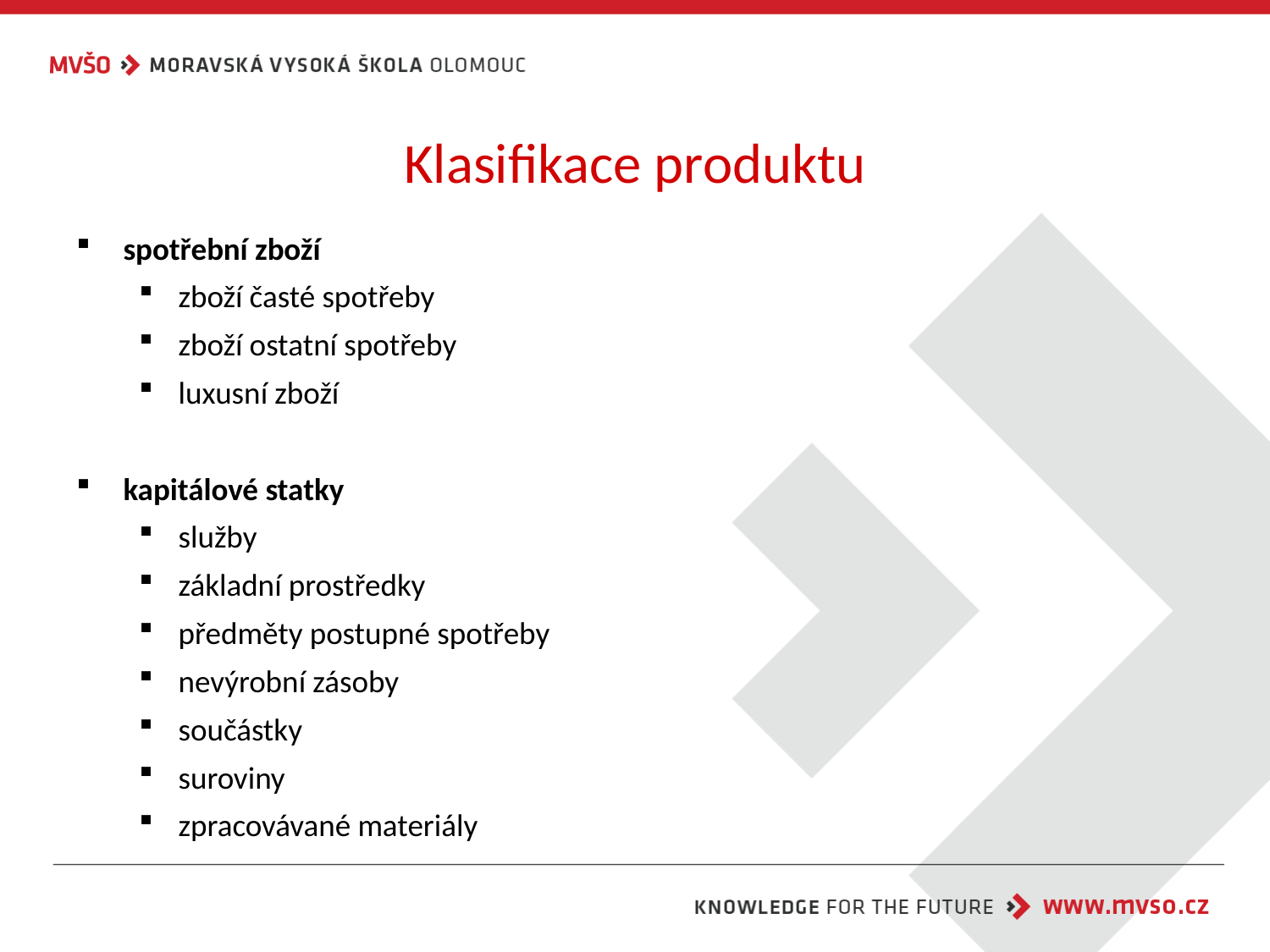

# Klasifikace produktu
spotřební zboží
zboží časté spotřeby
zboží ostatní spotřeby
luxusní zboží

kapitálové statky
služby
základní prostředky
předměty postupné spotřeby
nevýrobní zásoby
součástky
suroviny
zpracovávané materiály